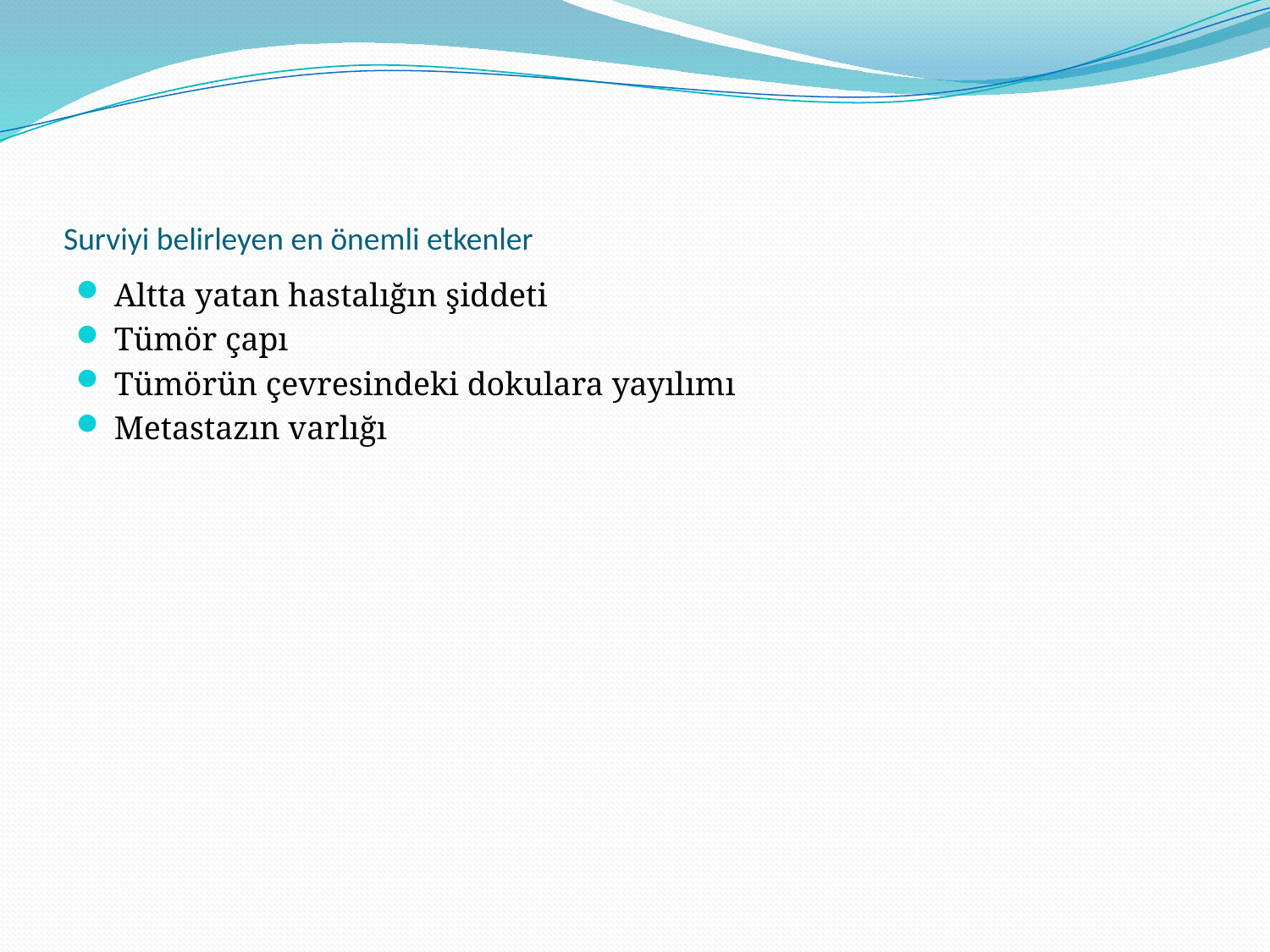

# Surviyi belirleyen en önemli etkenler
Altta yatan hastalığın şiddeti
Tümör çapı
Tümörün çevresindeki dokulara yayılımı
Metastazın varlığı